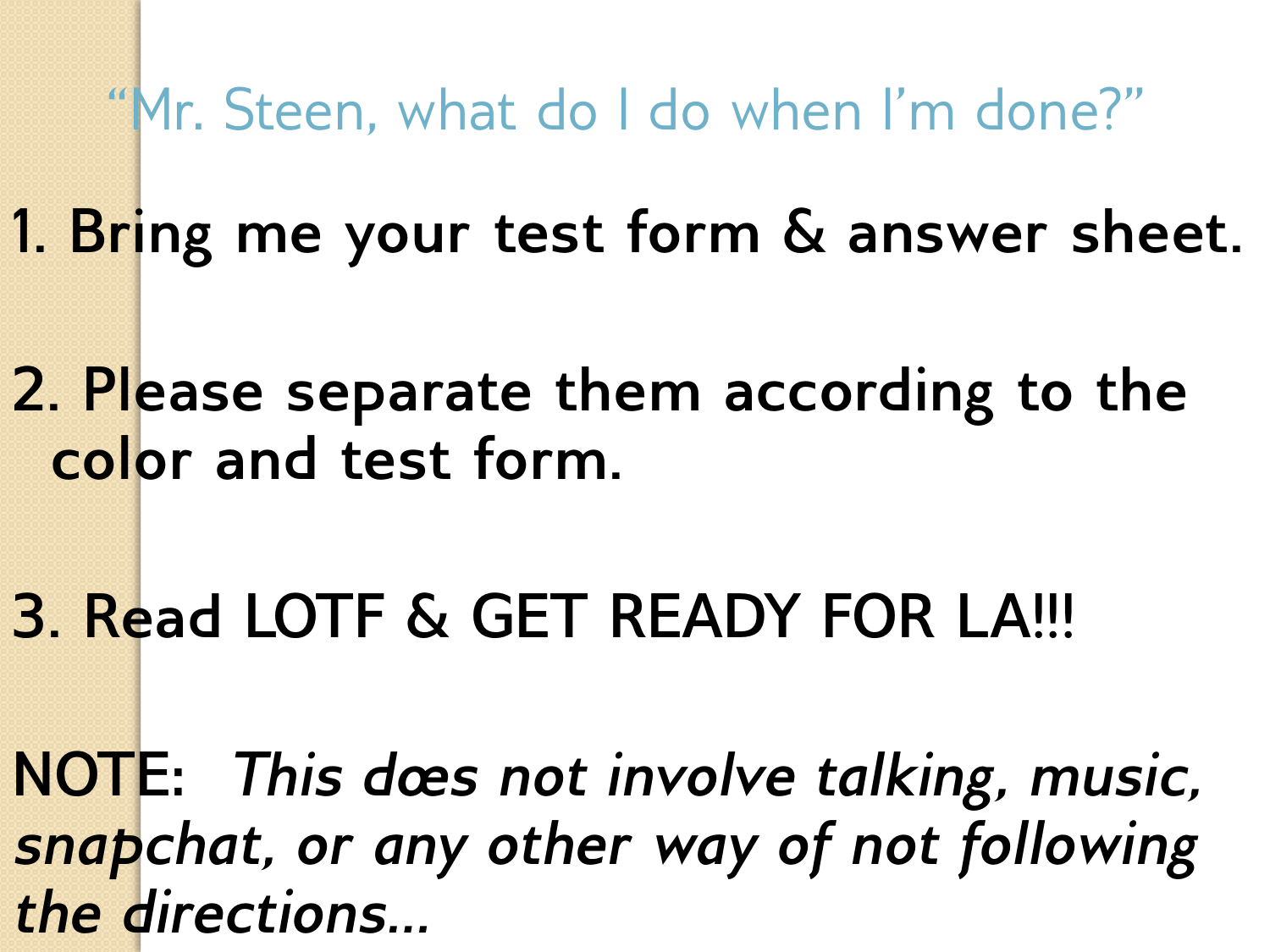

“Mr. Steen, what do I do when I’m done?”
1. Bring me your test form & answer sheet.

2. Please separate them according to the color and test form.

3. Read LOTF & GET READY FOR LA!!!

NOTE:  This does not involve talking, music, snapchat, or any other way of not following the directions…